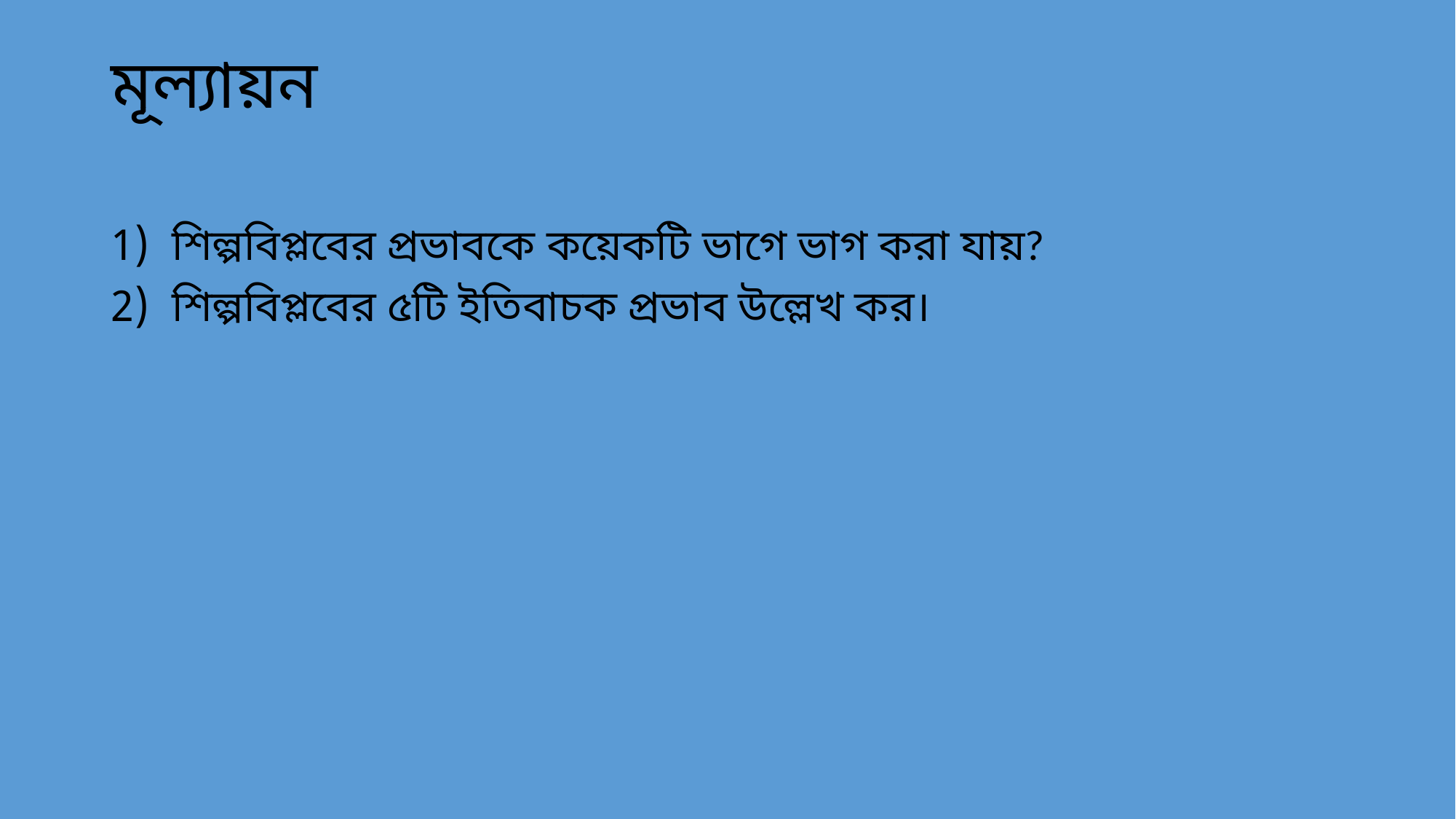

# মূল্যায়ন
শিল্পবিপ্লবের প্রভাবকে কয়েকটি ভাগে ভাগ করা যায়?
শিল্পবিপ্লবের ৫টি ইতিবাচক প্রভাব উল্লেখ কর।